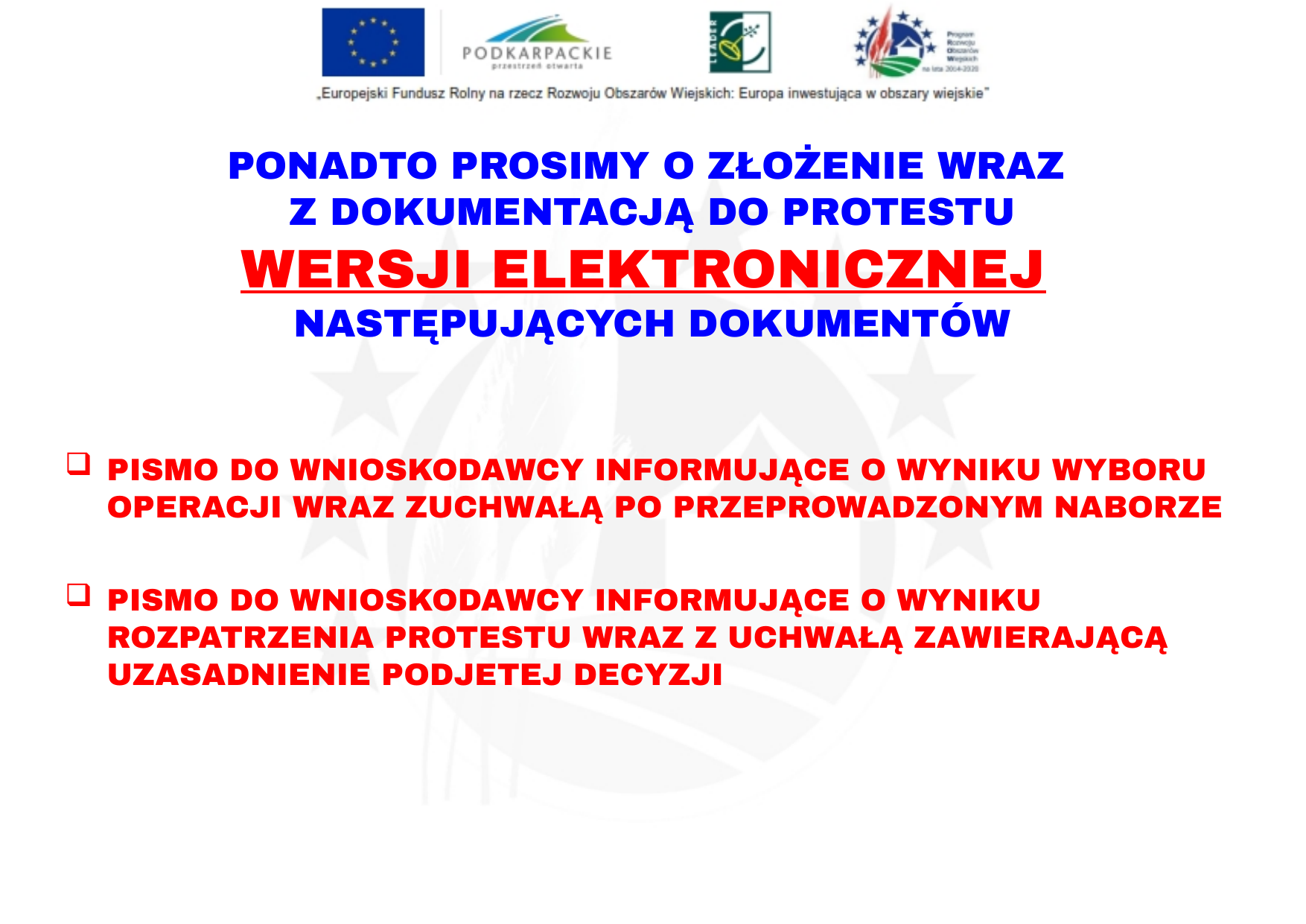

[unsupported chart]

PONADTO PROSIMY O ZŁOŻENIE WRAZ
Z DOKUMENTACJĄ DO PROTESTU
WERSJI ELEKTRONICZNEJ
NASTĘPUJĄCYCH DOKUMENTÓW
PISMO DO WNIOSKODAWCY INFORMUJĄCE O WYNIKU WYBORU OPERACJI WRAZ ZUCHWAŁĄ PO PRZEPROWADZONYM NABORZE

PISMO DO WNIOSKODAWCY INFORMUJĄCE O WYNIKU ROZPATRZENIA PROTESTU WRAZ Z UCHWAŁĄ ZAWIERAJĄCĄ UZASADNIENIE PODJETEJ DECYZJI